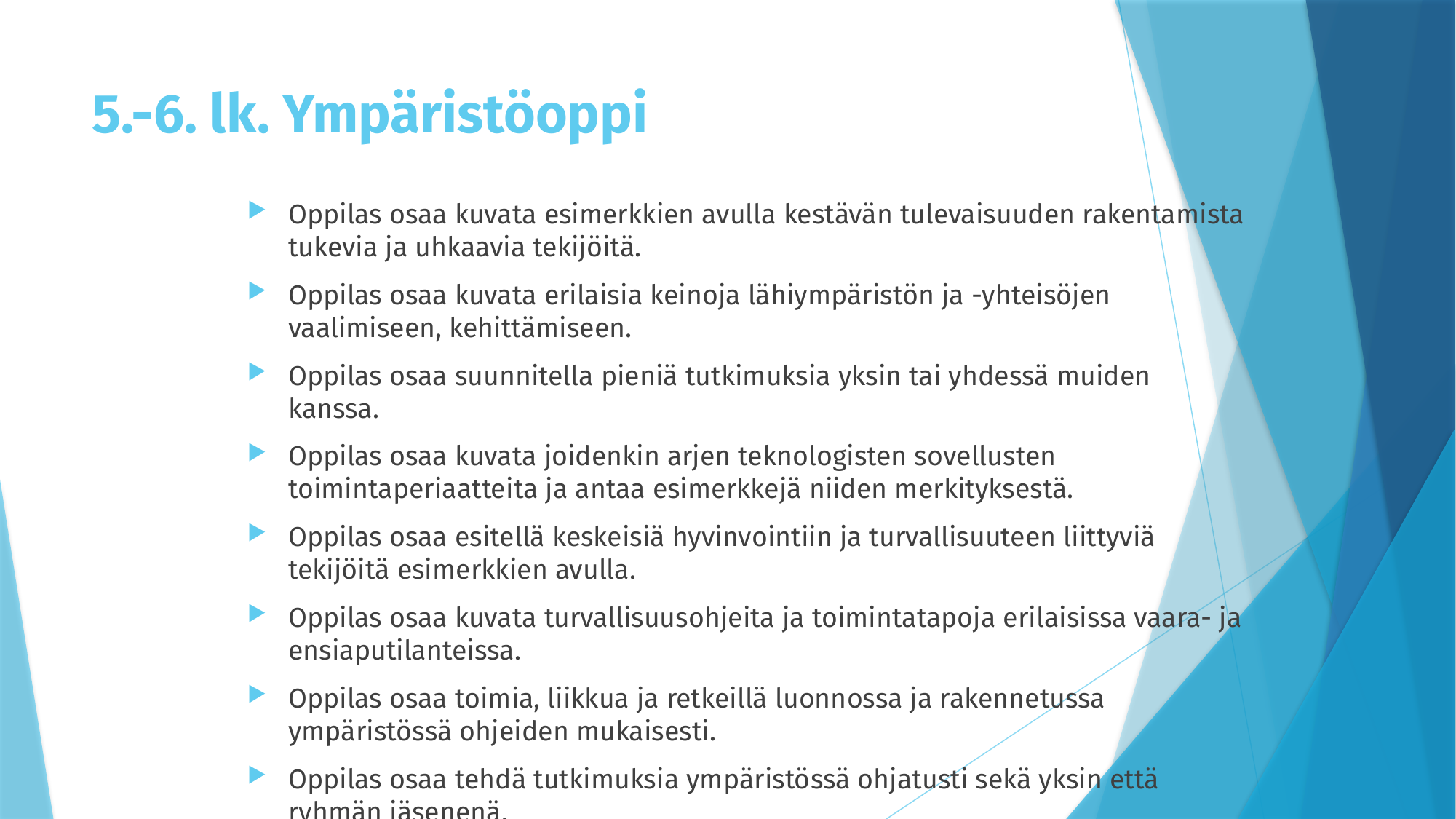

# 5.-6. lk. Ympäristöoppi
Oppilas osaa kuvata esimerkkien avulla kestävän tulevaisuuden rakentamista tukevia ja uhkaavia tekijöitä.
Oppilas osaa kuvata erilaisia keinoja lähiympäristön ja -yhteisöjen vaalimiseen, kehittämiseen.
Oppilas osaa suunnitella pieniä tutkimuksia yksin tai yhdessä muiden kanssa.
Oppilas osaa kuvata joidenkin arjen teknologisten sovellusten toimintaperiaatteita ja antaa esimerkkejä niiden merkityksestä.
Oppilas osaa esitellä keskeisiä hyvinvointiin ja turvallisuuteen liittyviä tekijöitä esimerkkien avulla.
Oppilas osaa kuvata turvallisuusohjeita ja toimintatapoja erilaisissa vaara- ja ensiaputilanteissa.
Oppilas osaa toimia, liikkua ja retkeillä luonnossa ja rakennetussa ympäristössä ohjeiden mukaisesti.
Oppilas osaa tehdä tutkimuksia ympäristössä ohjatusti sekä yksin että ryhmän jäsenenä.